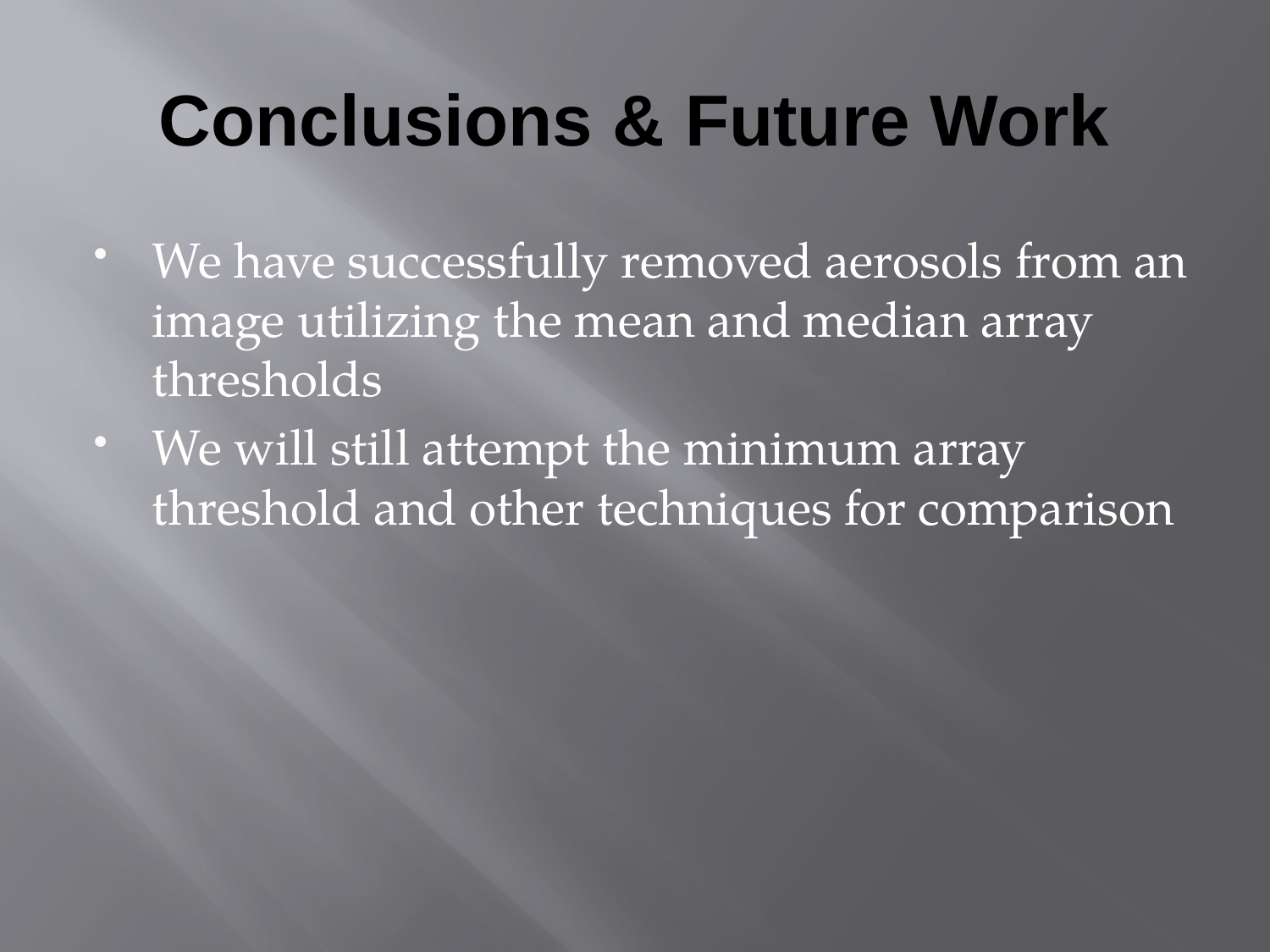

# Conclusions & Future Work
We have successfully removed aerosols from an image utilizing the mean and median array thresholds
We will still attempt the minimum array threshold and other techniques for comparison